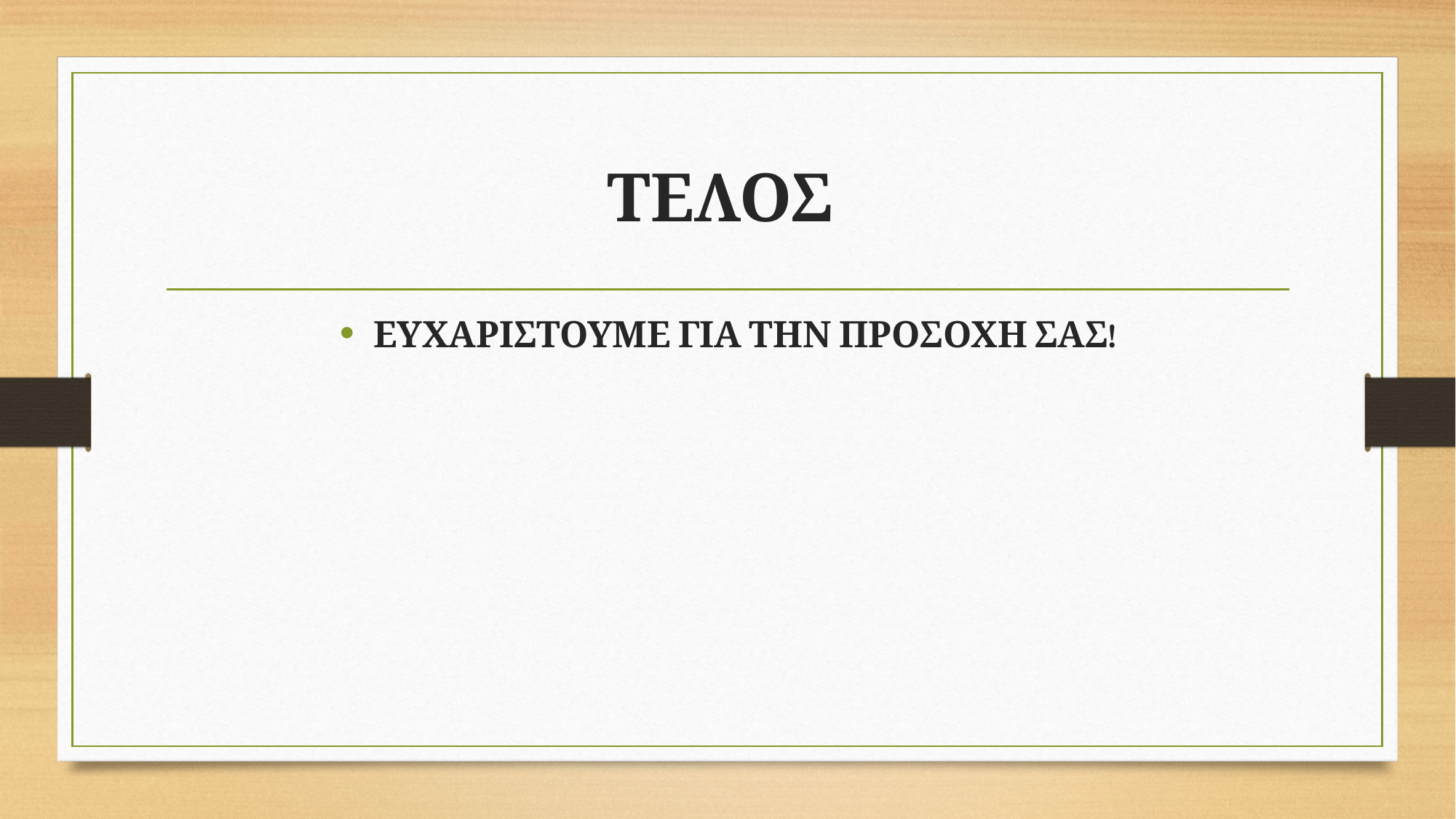

# ΤΕΛΟΣ
ΕΥΧΑΡΙΣΤΟΥΜΕ ΓΙΑ ΤΗΝ ΠΡΟΣΟΧΗ ΣΑΣ!